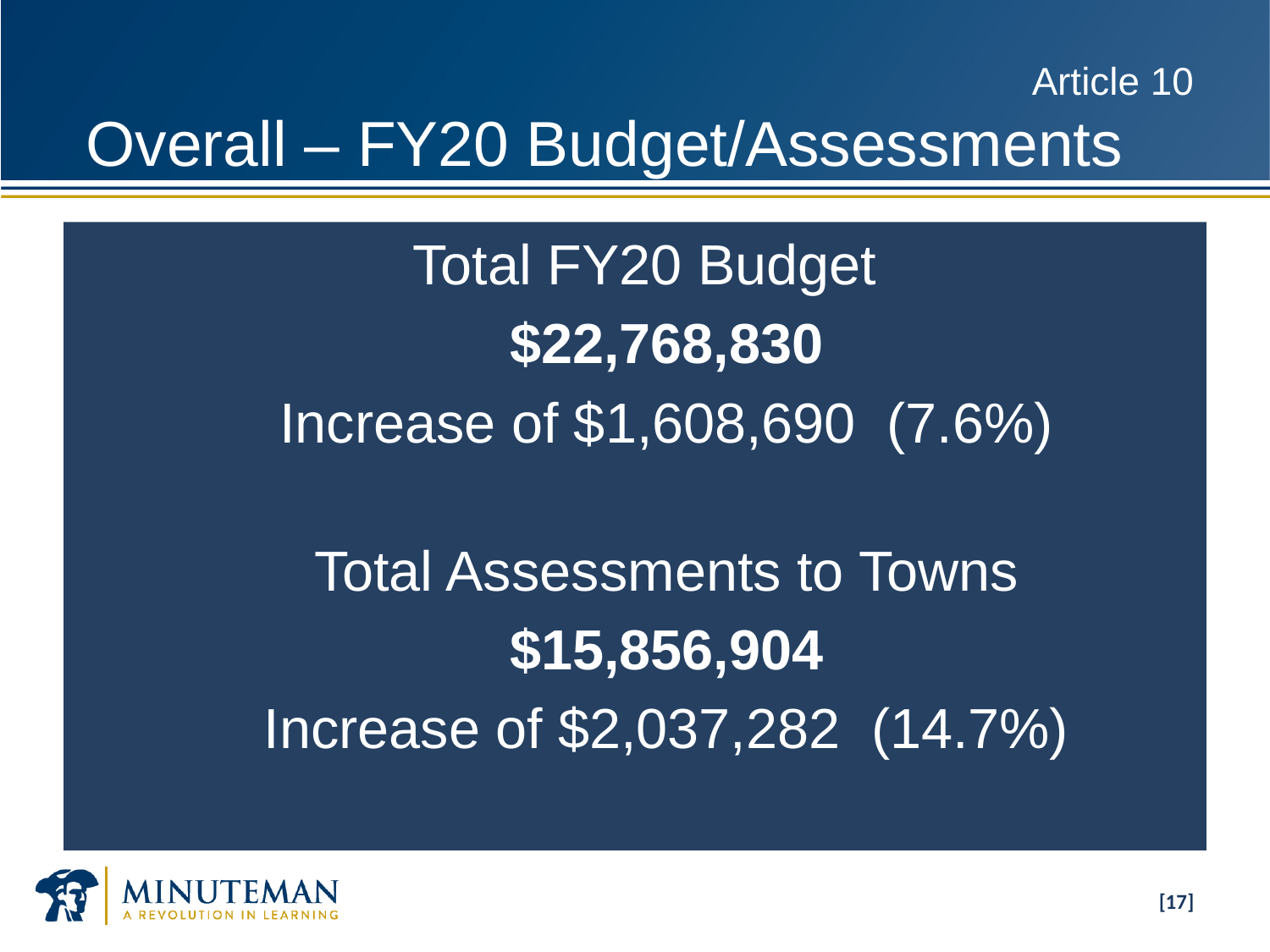

# Article 10 Overall – FY20 Budget/Assessments
Total FY20 Budget
$22,768,830
Increase of $1,608,690  (7.6%)

Total Assessments to Towns
$15,856,904
Increase of $2,037,282  (14.7%)

[17]